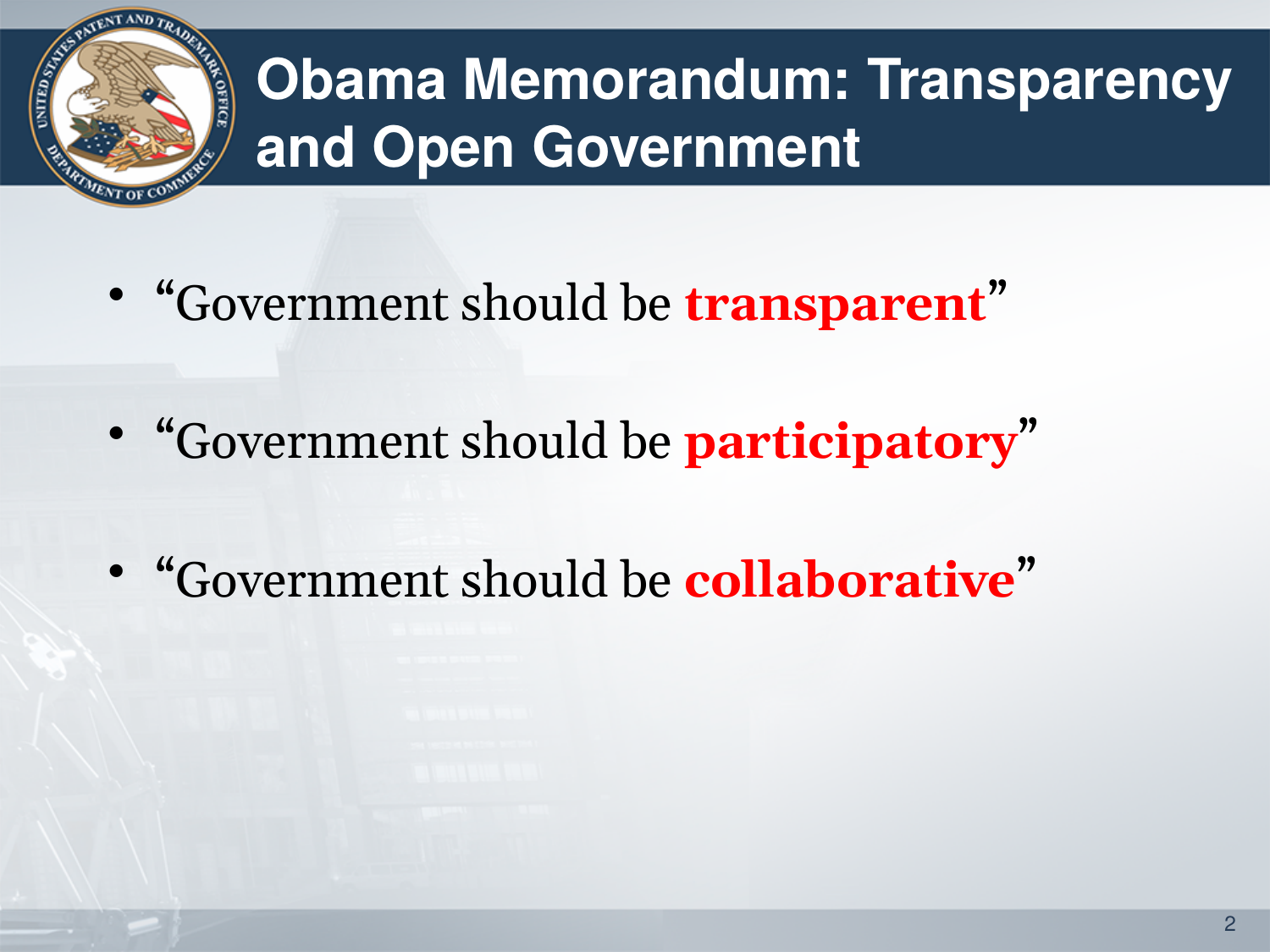

# Obama Memorandum: Transparency and Open Government
“Government should be transparent”

“Government should be participatory”

“Government should be collaborative”
2